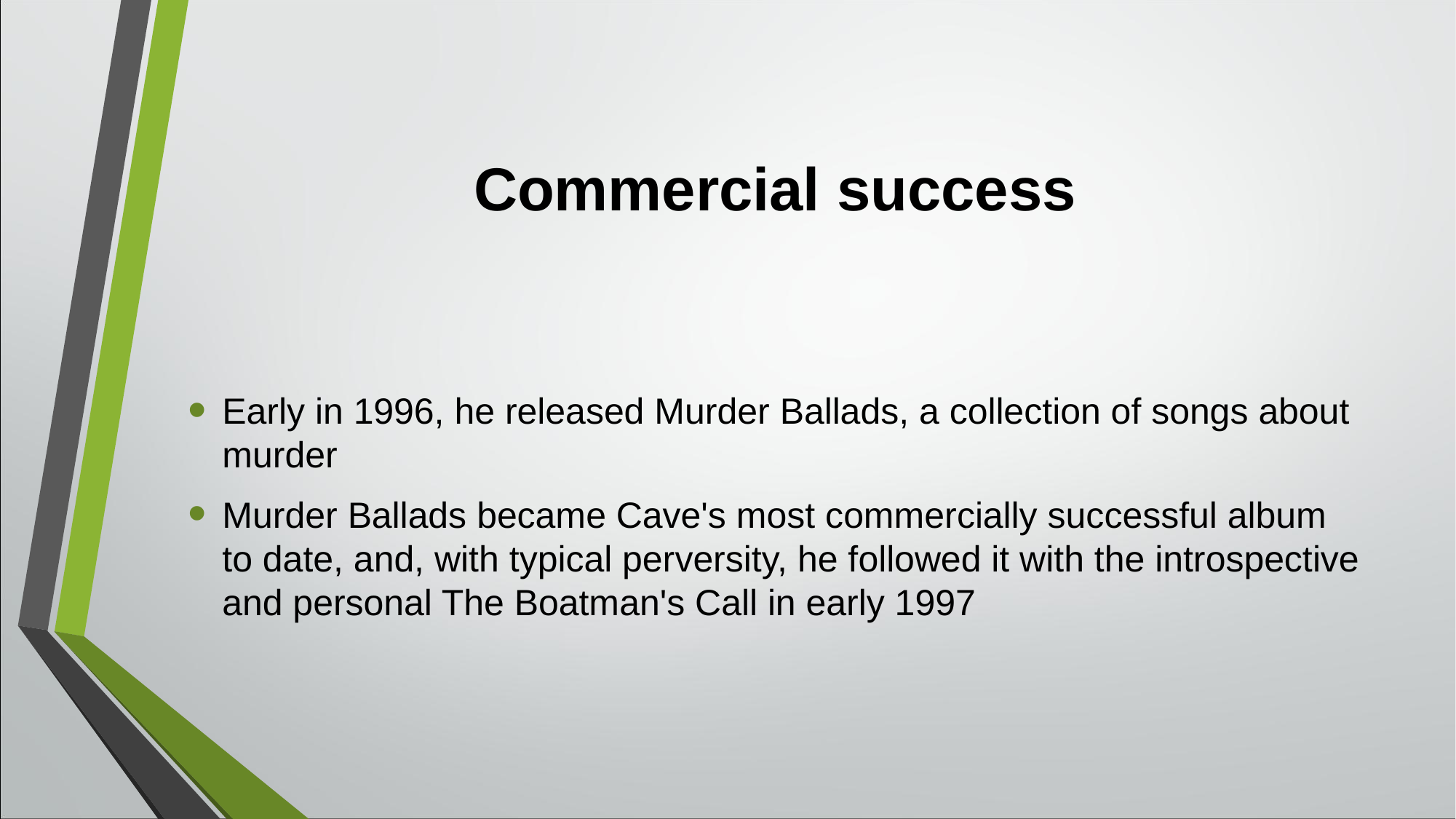

# Commercial success
Early in 1996, he released Murder Ballads, a collection of songs about murder
Murder Ballads became Cave's most commercially successful album to date, and, with typical perversity, he followed it with the introspective and personal The Boatman's Call in early 1997